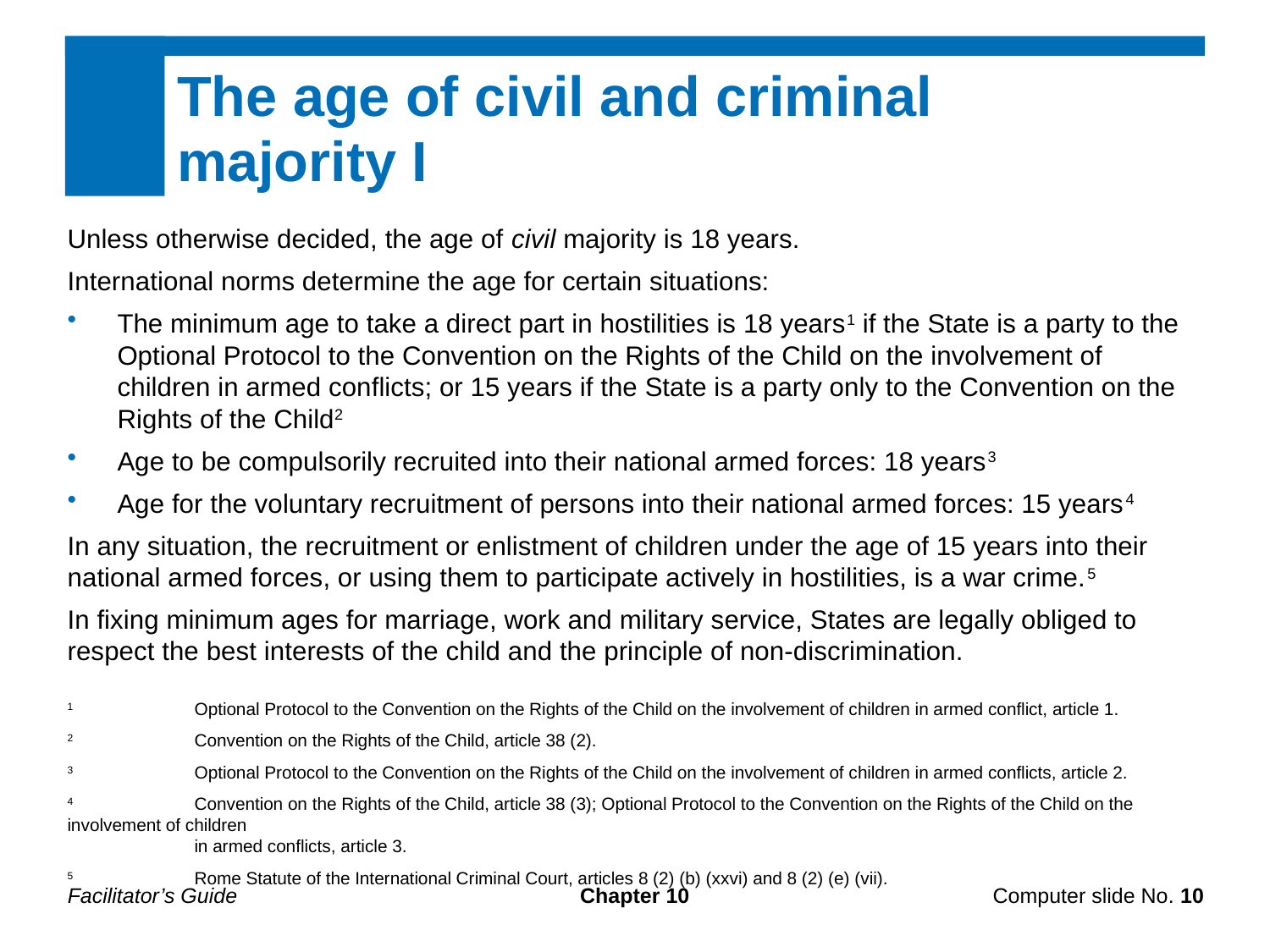

The age of civil and criminal
majority I
Unless otherwise decided, the age of civil majority is 18 years.
International norms determine the age for certain situations:
The minimum age to take a direct part in hostilities is 18 years1 if the State is a party to the Optional Protocol to the Convention on the Rights of the Child on the involvement of children in armed conflicts; or 15 years if the State is a party only to the Convention on the Rights of the Child2
Age to be compulsorily recruited into their national armed forces: 18 years3
Age for the voluntary recruitment of persons into their national armed forces: 15 years4
In any situation, the recruitment or enlistment of children under the age of 15 years into their national armed forces, or using them to participate actively in hostilities, is a war crime.5
In fixing minimum ages for marriage, work and military service, States are legally obliged to respect the best interests of the child and the principle of non-discrimination.
1	Optional Protocol to the Convention on the Rights of the Child on the involvement of children in armed conflict, article 1.
2	Convention on the Rights of the Child, article 38 (2).
3	Optional Protocol to the Convention on the Rights of the Child on the involvement of children in armed conflicts, article 2.
4	Convention on the Rights of the Child, article 38 (3); Optional Protocol to the Convention on the Rights of the Child on the involvement of children
	in armed conflicts, article 3.
5	Rome Statute of the International Criminal Court, articles 8 (2) (b) (xxvi) and 8 (2) (e) (vii).
Facilitator’s Guide
Chapter 10
Computer slide No. 10